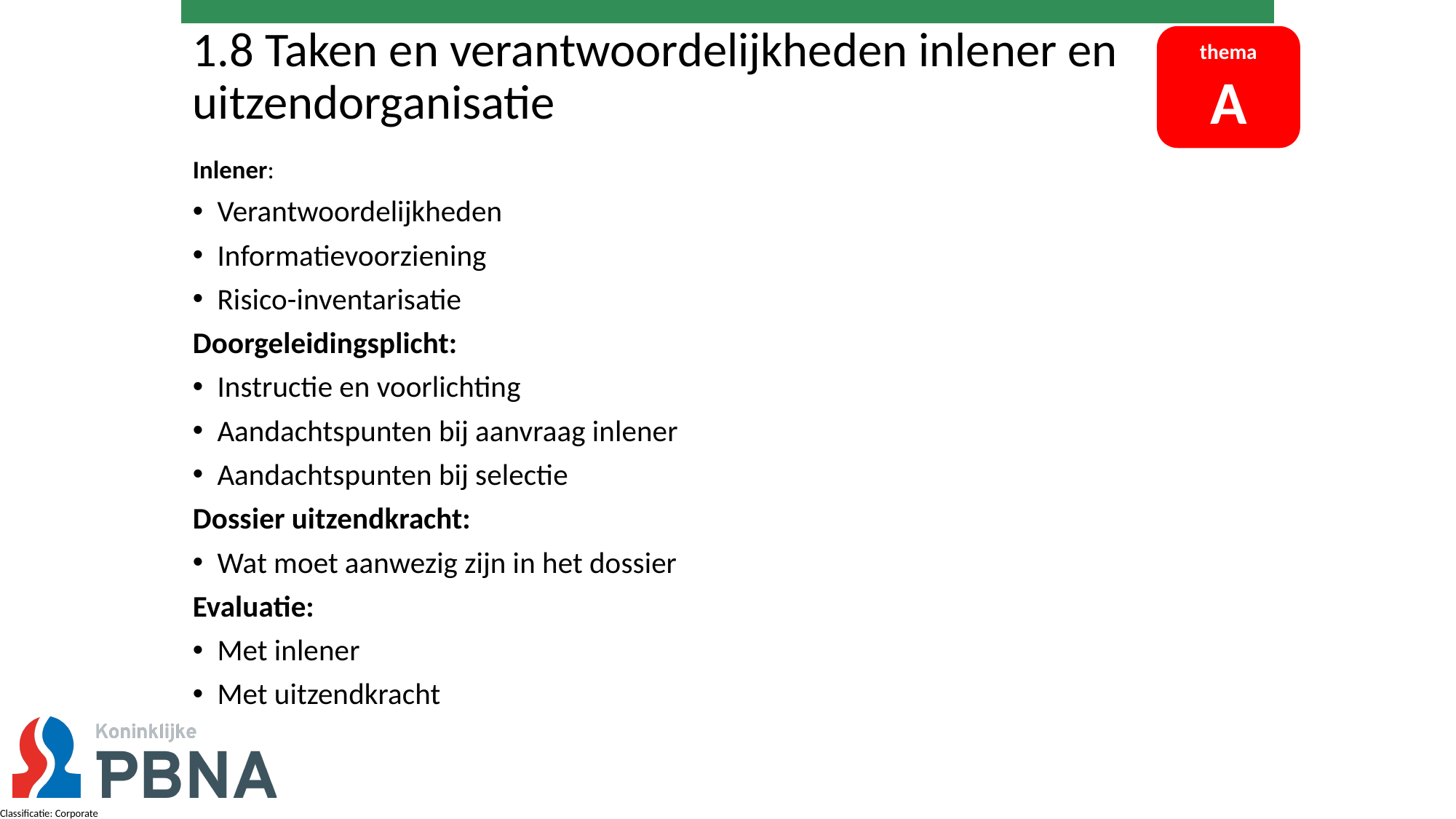

# 1.8 Taken en verantwoordelijkheden inlener en uitzendorganisatie
thema
A
Inlener:
Verantwoordelijkheden
Informatievoorziening
Risico-inventarisatie
Doorgeleidingsplicht:
Instructie en voorlichting
Aandachtspunten bij aanvraag inlener
Aandachtspunten bij selectie
Dossier uitzendkracht:
Wat moet aanwezig zijn in het dossier
Evaluatie:
Met inlener
Met uitzendkracht